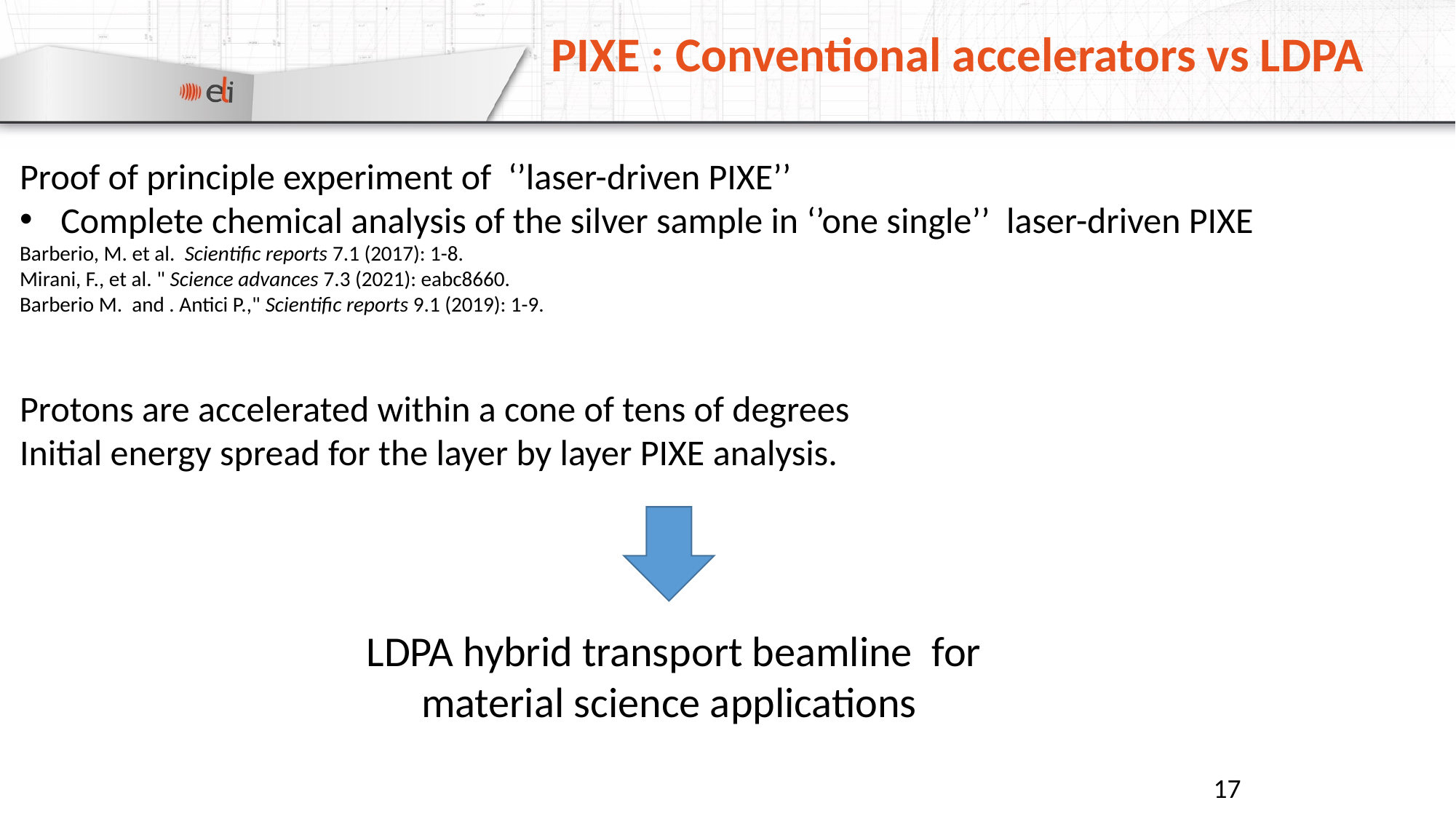

PIXE : Conventional accelerators vs LDPA

Proof of principle experiment of  ‘’laser-driven PIXE’’
Complete chemical analysis of the silver sample in ‘’one single’’  laser-driven PIXE
Barberio, M. et al.  Scientific reports 7.1 (2017): 1-8.
Mirani, F., et al. " Science advances 7.3 (2021): eabc8660.
Barberio M.  and . Antici P.," Scientific reports 9.1 (2019): 1-9.

Protons are accelerated within a cone of tens of degrees
Initial energy spread for the layer by layer PIXE analysis.

 LDPA hybrid transport beamline  for material science applications

17